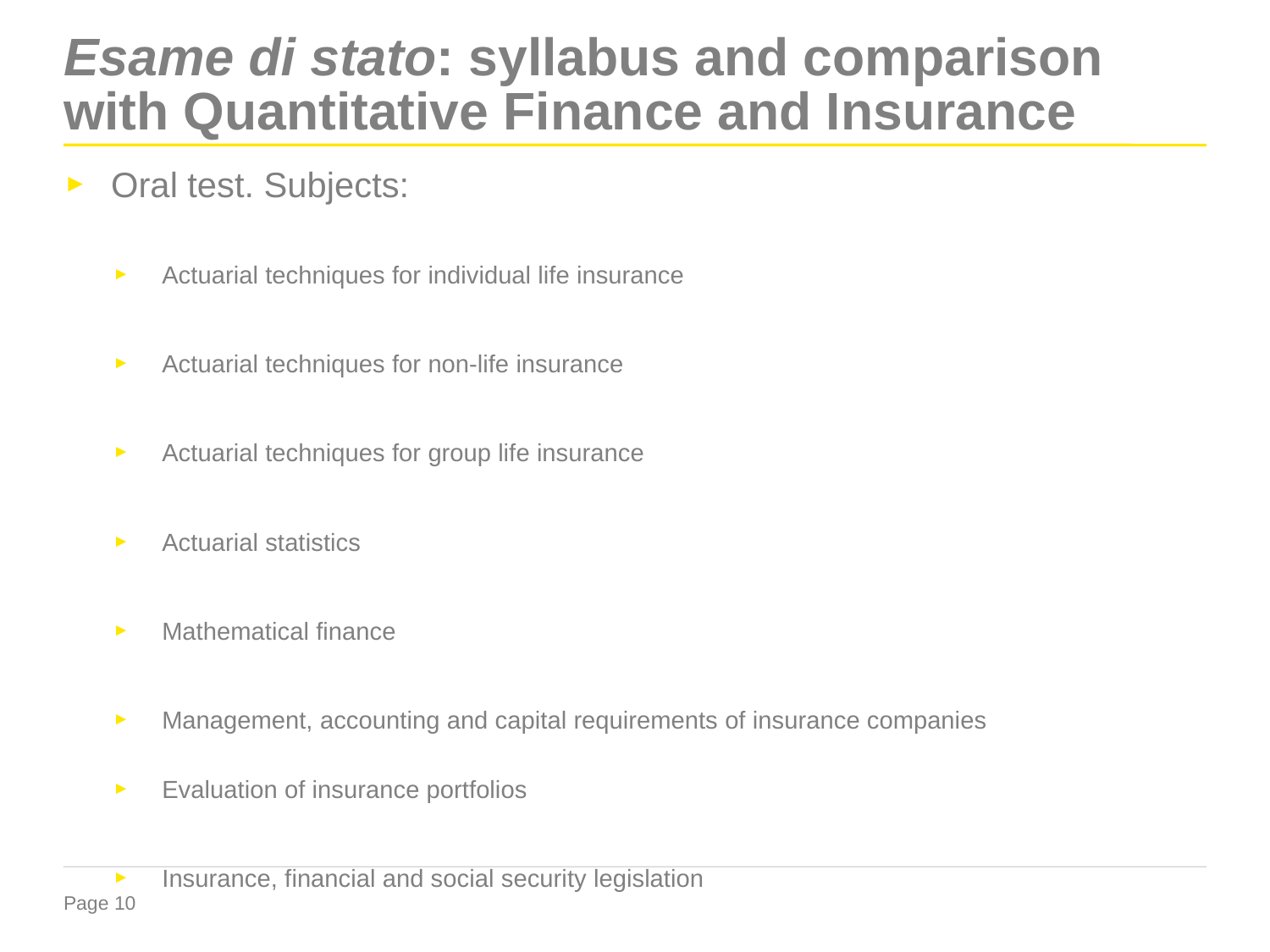

# Esame di stato: syllabus and comparison with Quantitative Finance and Insurance
Oral test. Subjects:

Actuarial techniques for individual life insurance

Actuarial techniques for non-life insurance

Actuarial techniques for group life insurance

Actuarial statistics

Mathematical finance

Management, accounting and capital requirements of insurance companies

Evaluation of insurance portfolios

Insurance, financial and social security legislation

Professional legislation